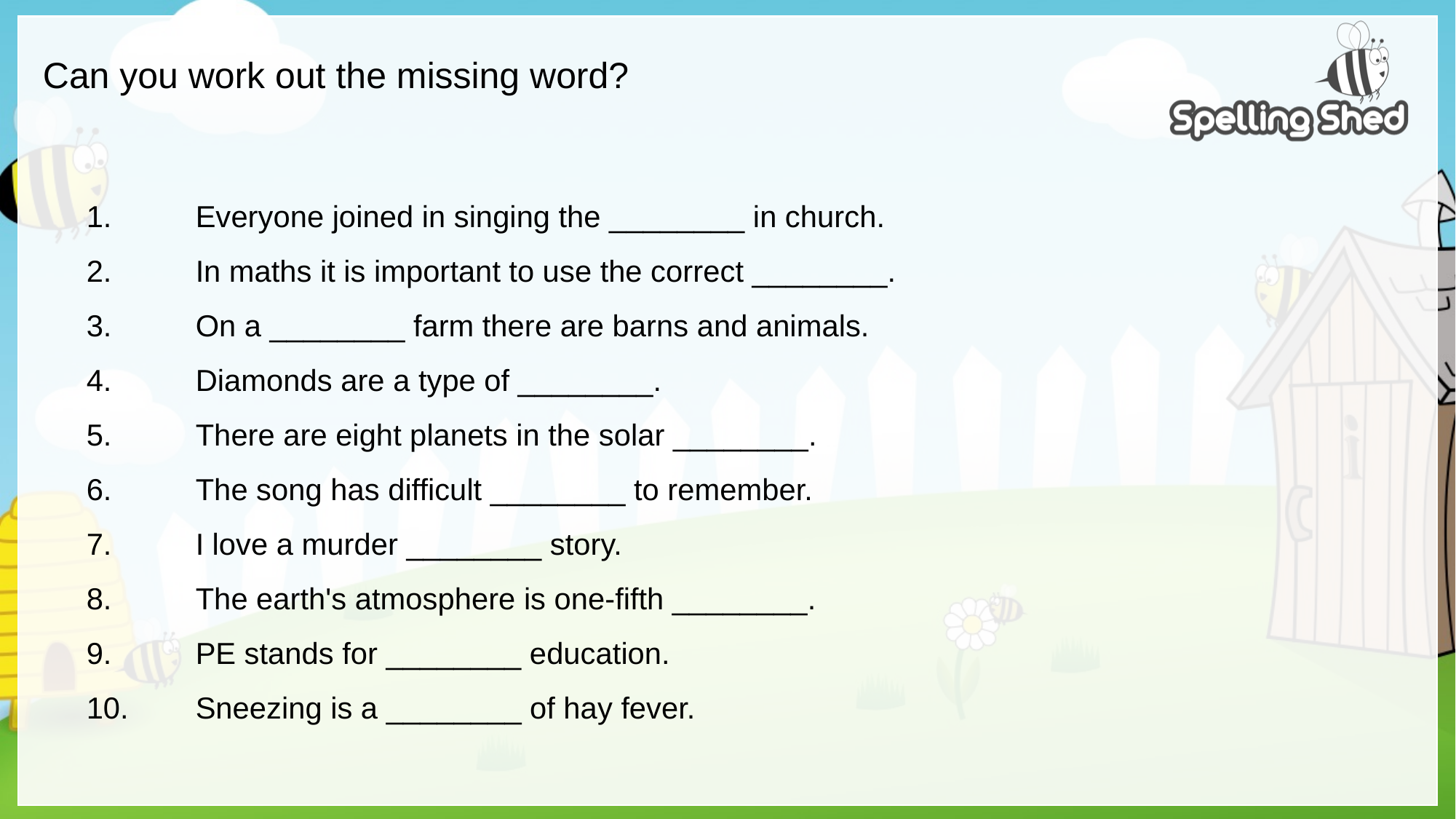

# Can you work out the missing word?
1.	Everyone joined in singing the ________ in church.
2.	In maths it is important to use the correct ________.
3.	On a ________ farm there are barns and animals.
4.	Diamonds are a type of ________.
5.	There are eight planets in the solar ________.
6.	The song has difficult ________ to remember.
7.	I love a murder ________ story.
8.	The earth's atmosphere is one-fifth ________.
9.	PE stands for ________ education.
10.	Sneezing is a ________ of hay fever.